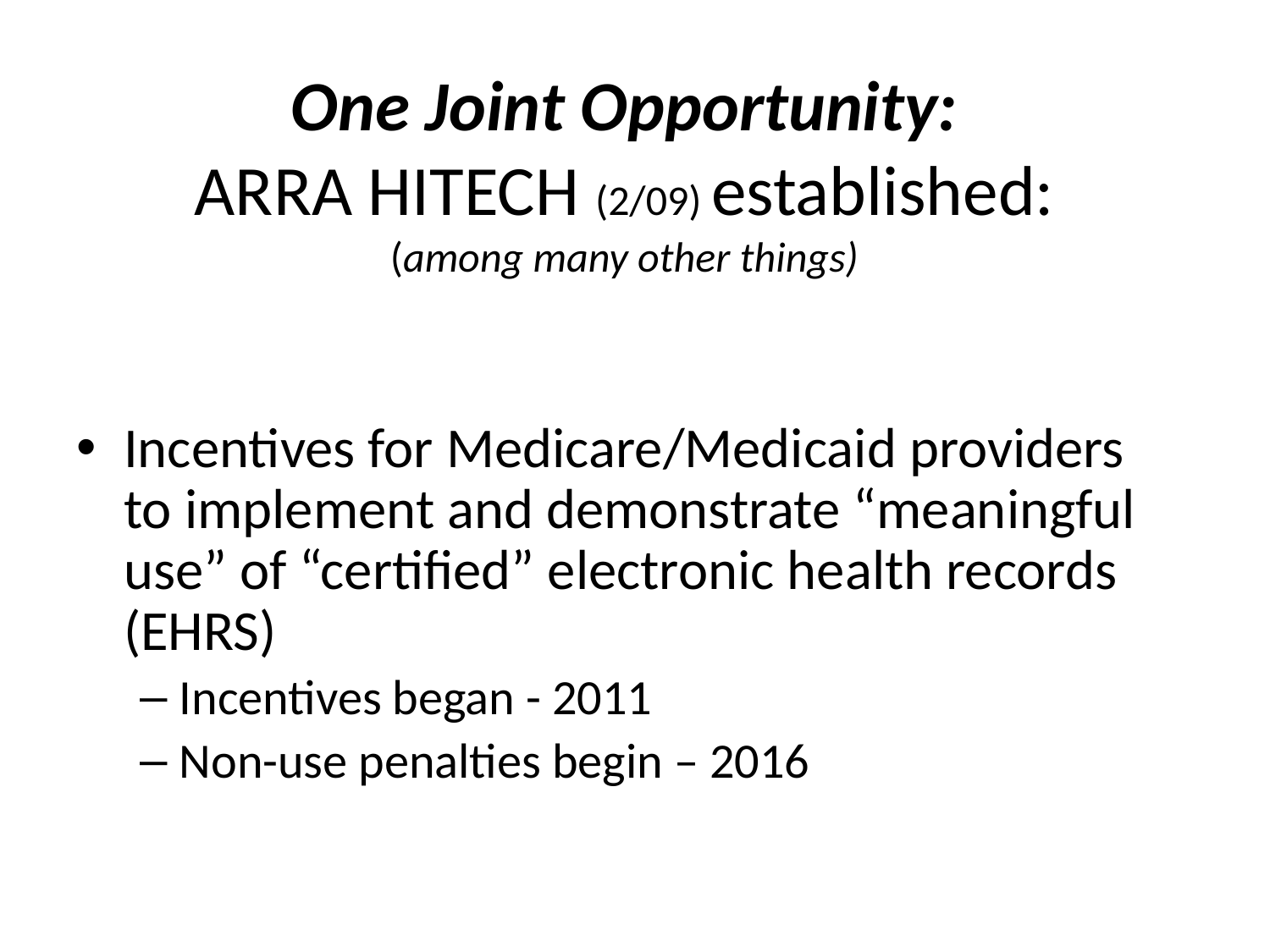

One Joint Opportunity:
ARRA HITECH (2/09) established:
(among many other things)
Incentives for Medicare/Medicaid providers to implement and demonstrate “meaningful use” of “certified” electronic health records (EHRS)
Incentives began - 2011
Non-use penalties begin – 2016